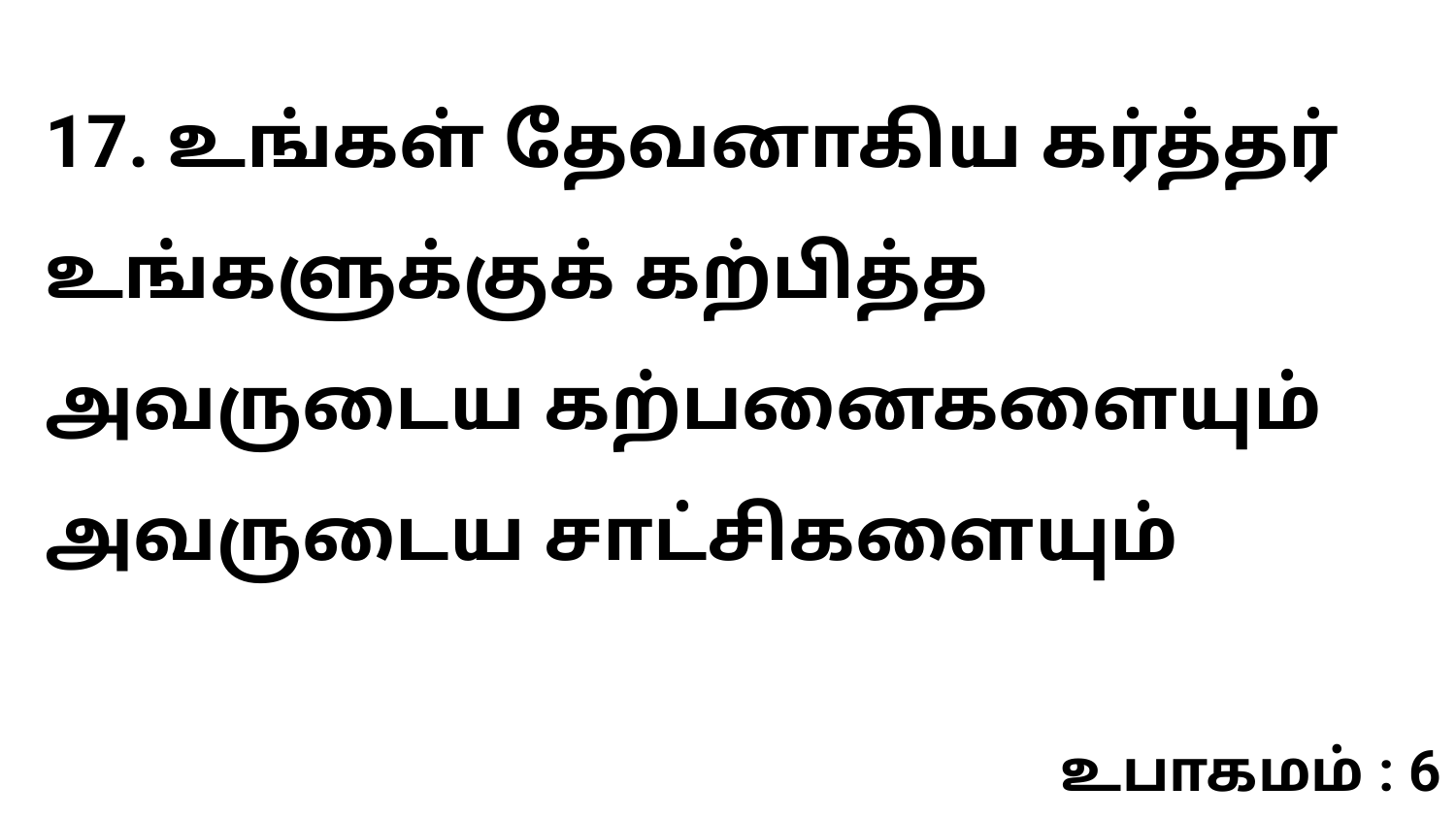

17. உங்கள் தேவனாகிய கர்த்தர் உங்களுக்குக் கற்பித்த அவருடைய கற்பனைகளையும் அவருடைய சாட்சிகளையும்
உபாகமம் : 6